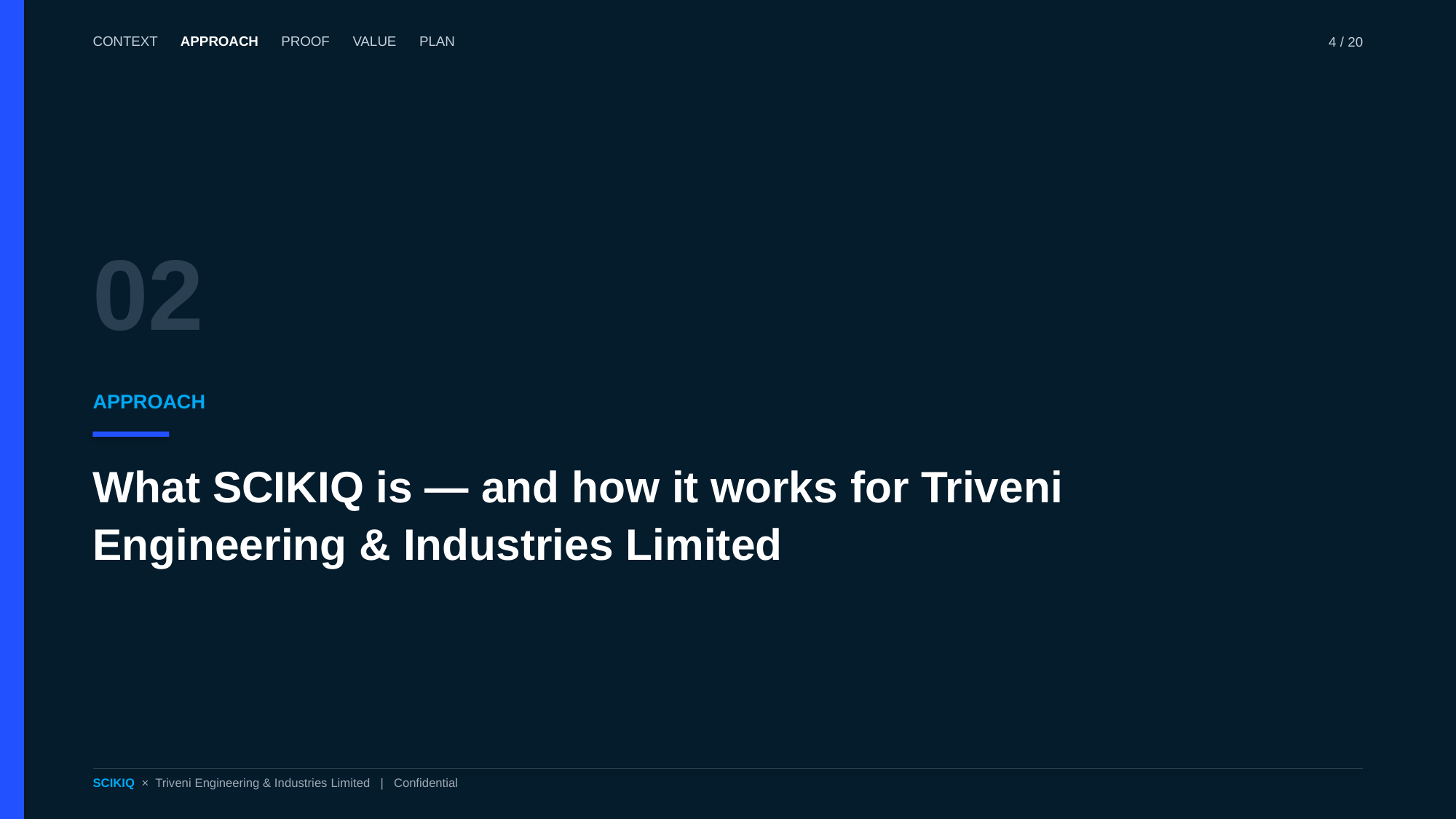

CONTEXT      APPROACH      PROOF      VALUE      PLAN
4 / 20
02
APPROACH

What SCIKIQ is — and how it works for Triveni Engineering & Industries Limited
SCIKIQ  ×  Triveni Engineering & Industries Limited   |   Confidential